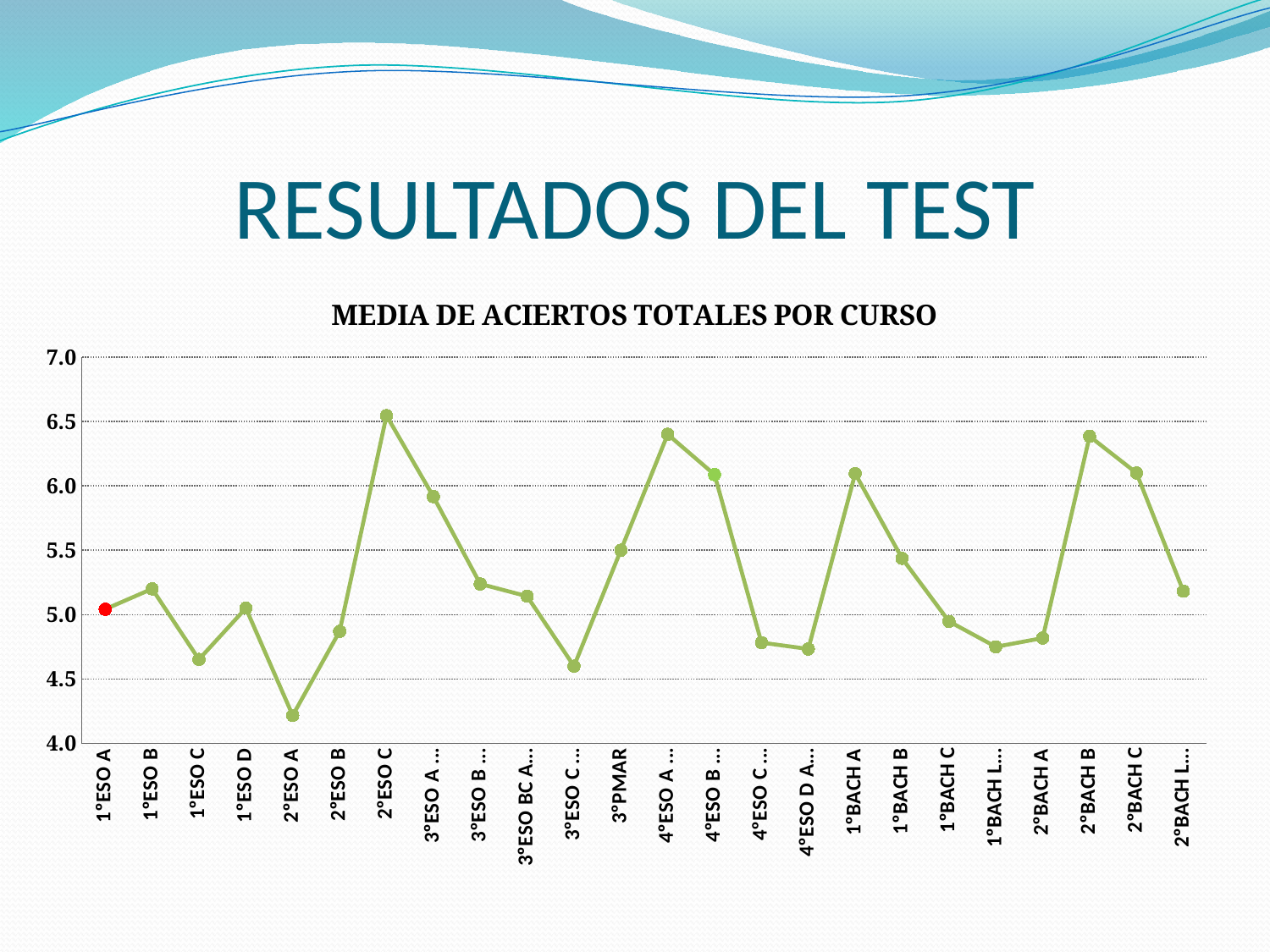

# RESULTADOS DEL TEST

### Chart: MEDIA DE ACIERTOS TOTALES POR CURSO

| Category |  |
|---|---|
| 1ºESO A | 5.041666666666671 |
| 1ºESO B | 5.2 |
| 1ºESO C | 4.6521739130434785 |
| 1ºESO D | 5.05 |
| 2ºESO A | 4.217391304347832 |
| 2ºESO B | 4.869565217391305 |
| 2ºESO C | 6.545454545454546 |
| 3ºESO A ACAD | 5.916666666666671 |
| 3ºESO B ACAD | 5.2380952380952355 |
| 3ºESO BC APLIC | 5.1428571428571415 |
| 3ºESO C ACAD | 4.6 |
| 3ºPMAR | 5.5 |
| 4ºESO A ACAD | 6.4 |
| 4ºESO B ACAD | 6.086956521739131 |
| 4ºESO C ACAD | 4.782608695652201 |
| 4ºESO D APLIC | 4.733333333333353 |
| 1ºBACH A | 6.095238095238099 |
| 1ºBACH B | 5.4375 |
| 1ºBACH C | 4.947368421052656 |
| 1ºBACH LATÍN | 4.75 |
| 2ºBACH A | 4.818181818181801 |
| 2ºBACH B | 6.384615384615385 |
| 2ºBACH C | 6.1 |
| 2ºBACH LATIN | 5.181818181818183 |